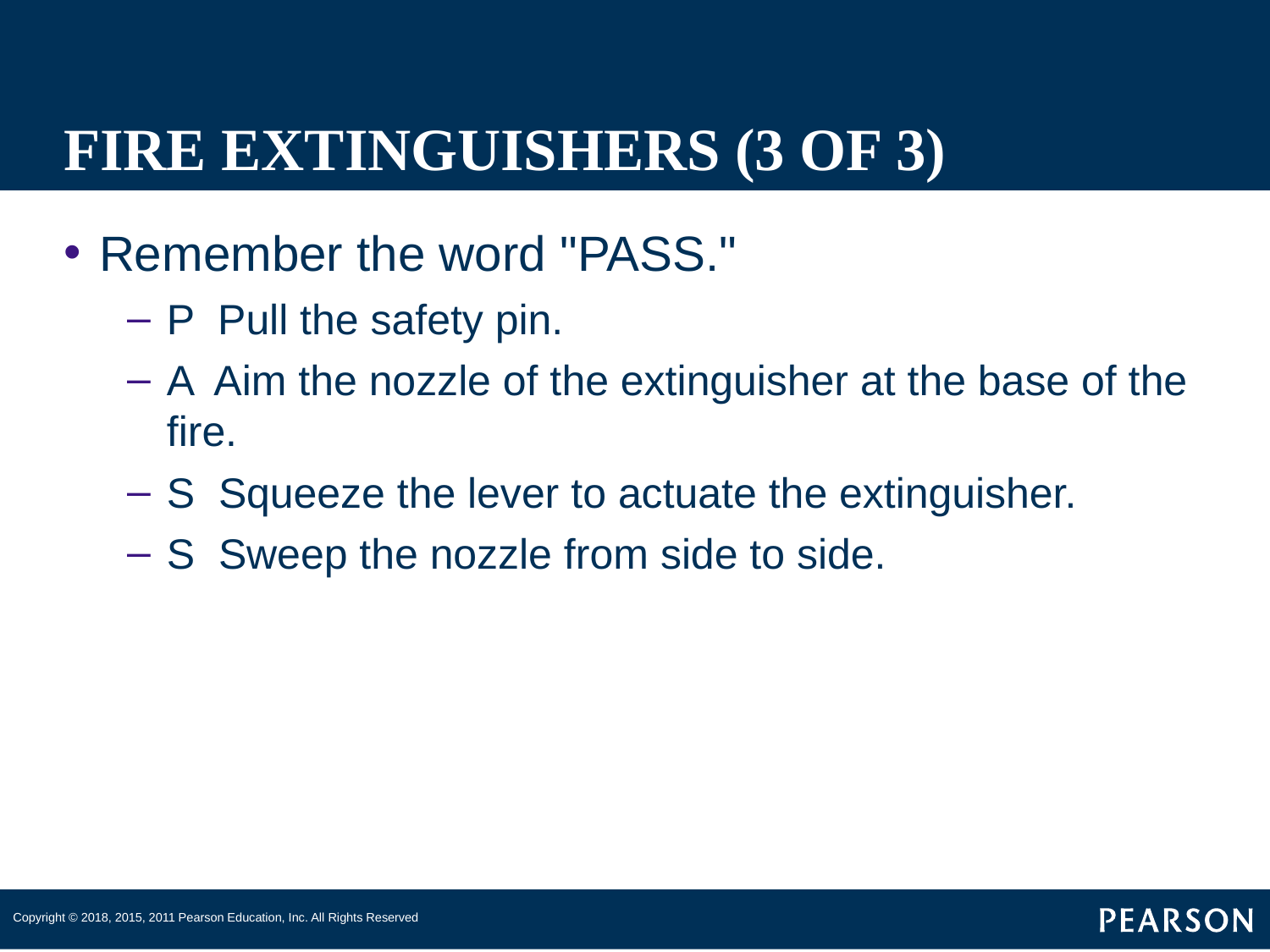

# FIRE EXTINGUISHERS (3 OF 3)
Remember the word "PASS."
P  Pull the safety pin.
A  Aim the nozzle of the extinguisher at the base of the fire.
S  Squeeze the lever to actuate the extinguisher.
S  Sweep the nozzle from side to side.